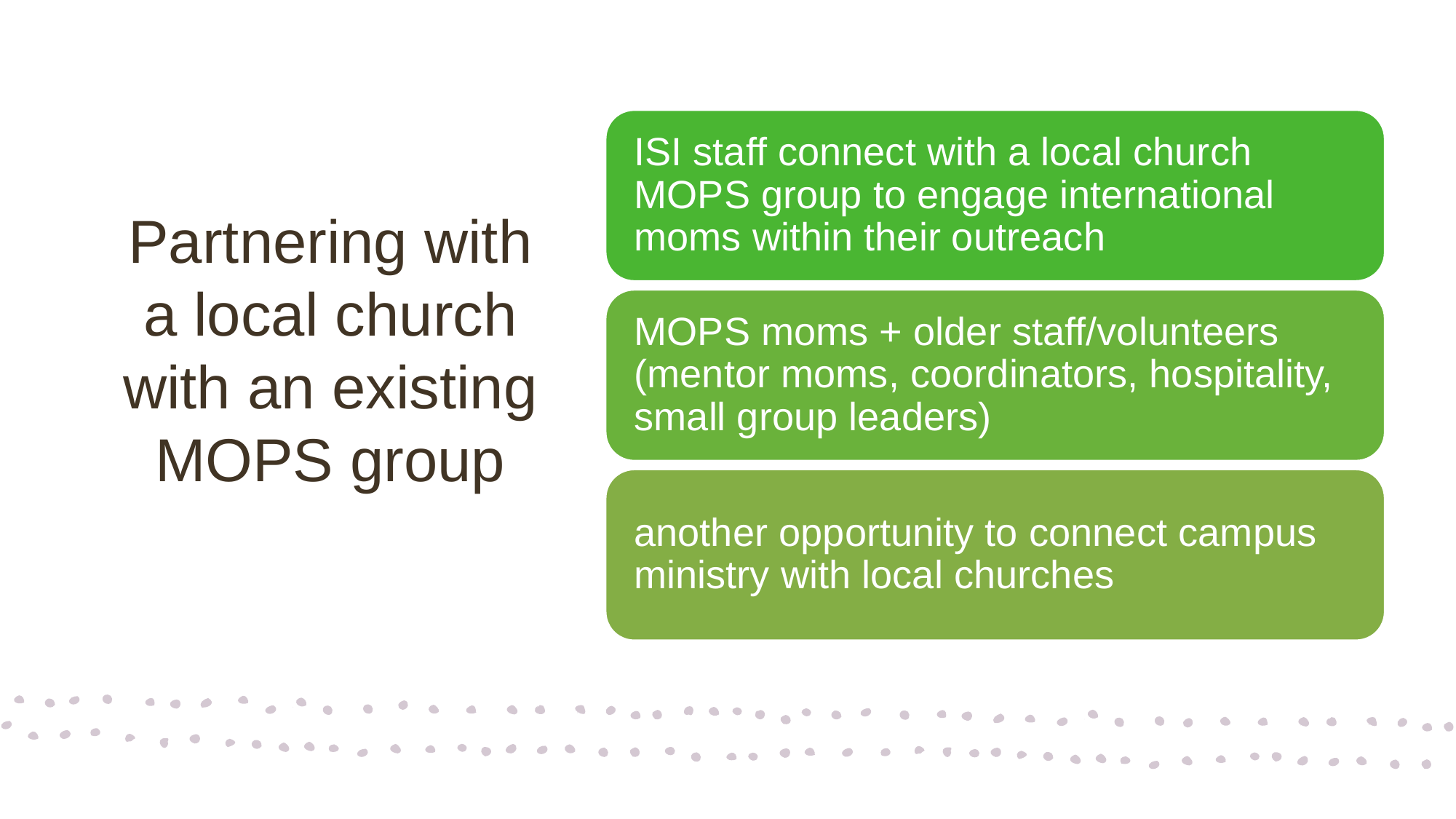

ISI staff connect with a local church MOPS group to engage international moms within their outreach
MOPS moms + older staff/volunteers (mentor moms, coordinators, hospitality, small group leaders)
another opportunity to connect campus ministry with local churches
# Partnering with a local church with an existing MOPS group